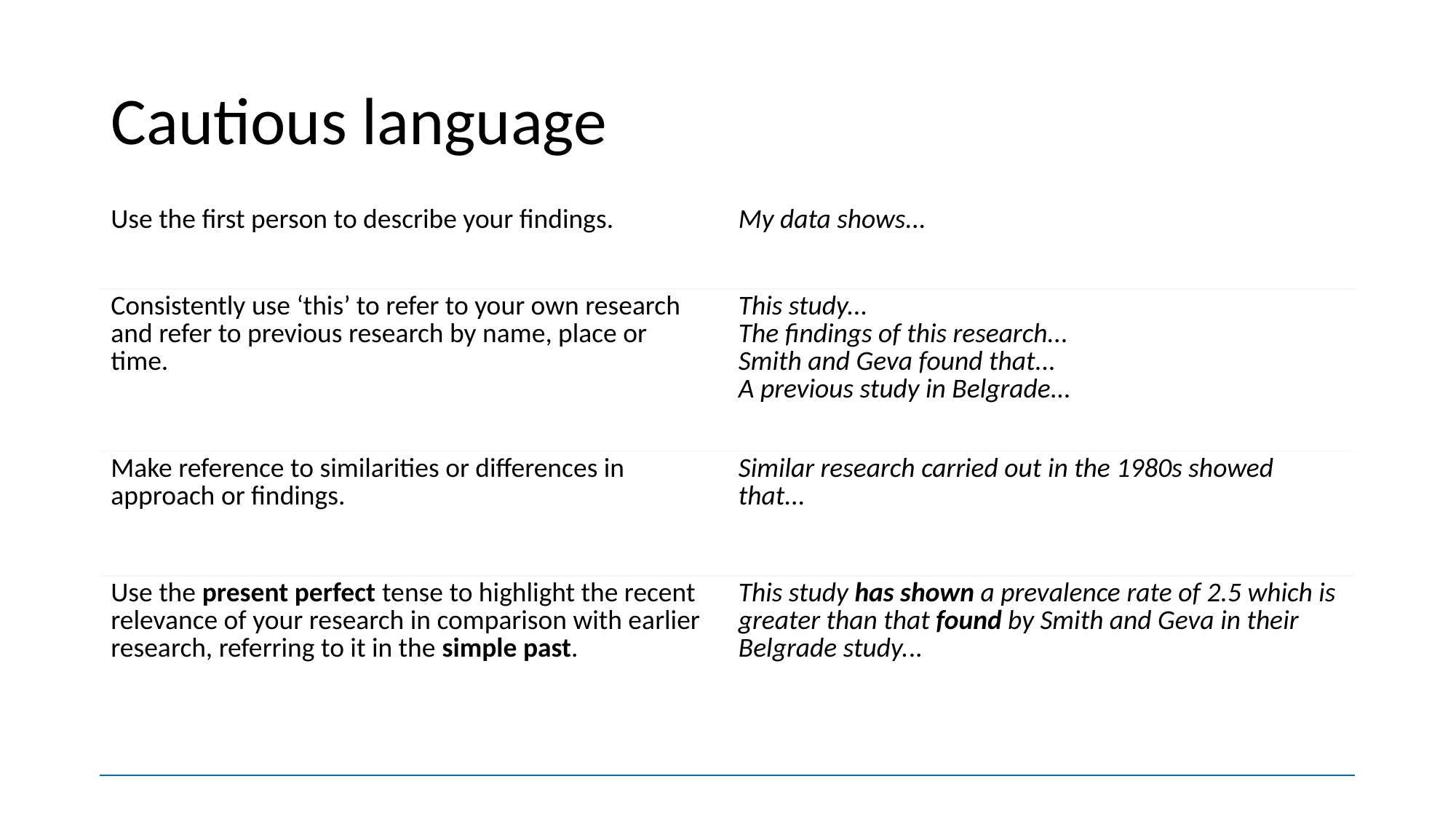

# Cautious language
| Use the first person to describe your findings. | My data shows... |
| --- | --- |
| Consistently use ‘this’ to refer to your own research and refer to previous research by name, place or time. | This study... The findings of this research... Smith and Geva found that... A previous study in Belgrade... |
| Make reference to similarities or differences in approach or findings. | Similar research carried out in the 1980s showed that... |
| Use the present perfect tense to highlight the recent relevance of your research in comparison with earlier research, referring to it in the simple past. | This study has shown a prevalence rate of 2.5 which is greater than that found by Smith and Geva in their Belgrade study... |